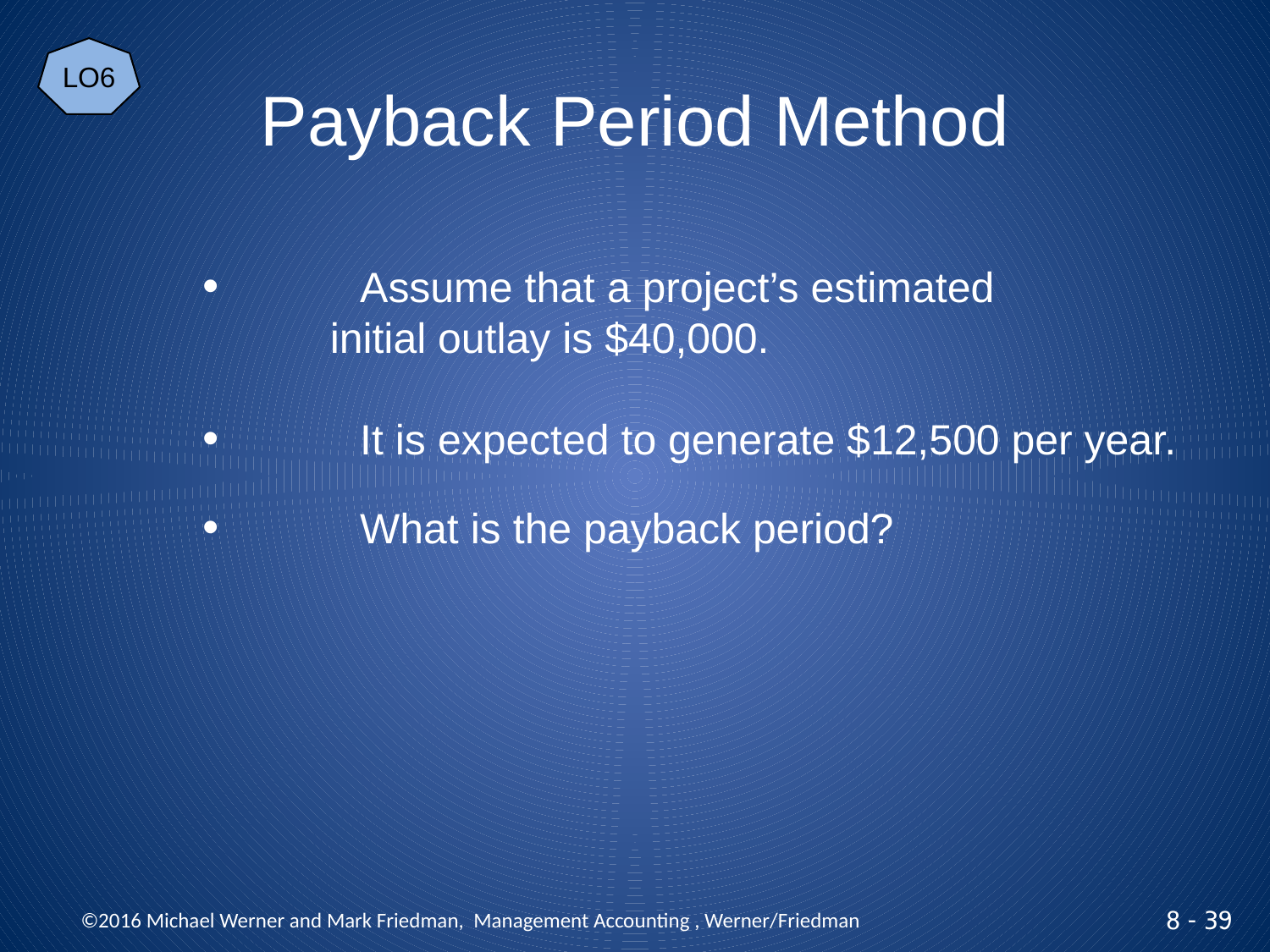

LO6
# Payback Period Method
 	Assume that a project’s estimated
	initial outlay is $40,000.
 	It is expected to generate $12,500 per year.
 	What is the payback period?
 ©2016 Michael Werner and Mark Friedman,  Management Accounting , Werner/Friedman